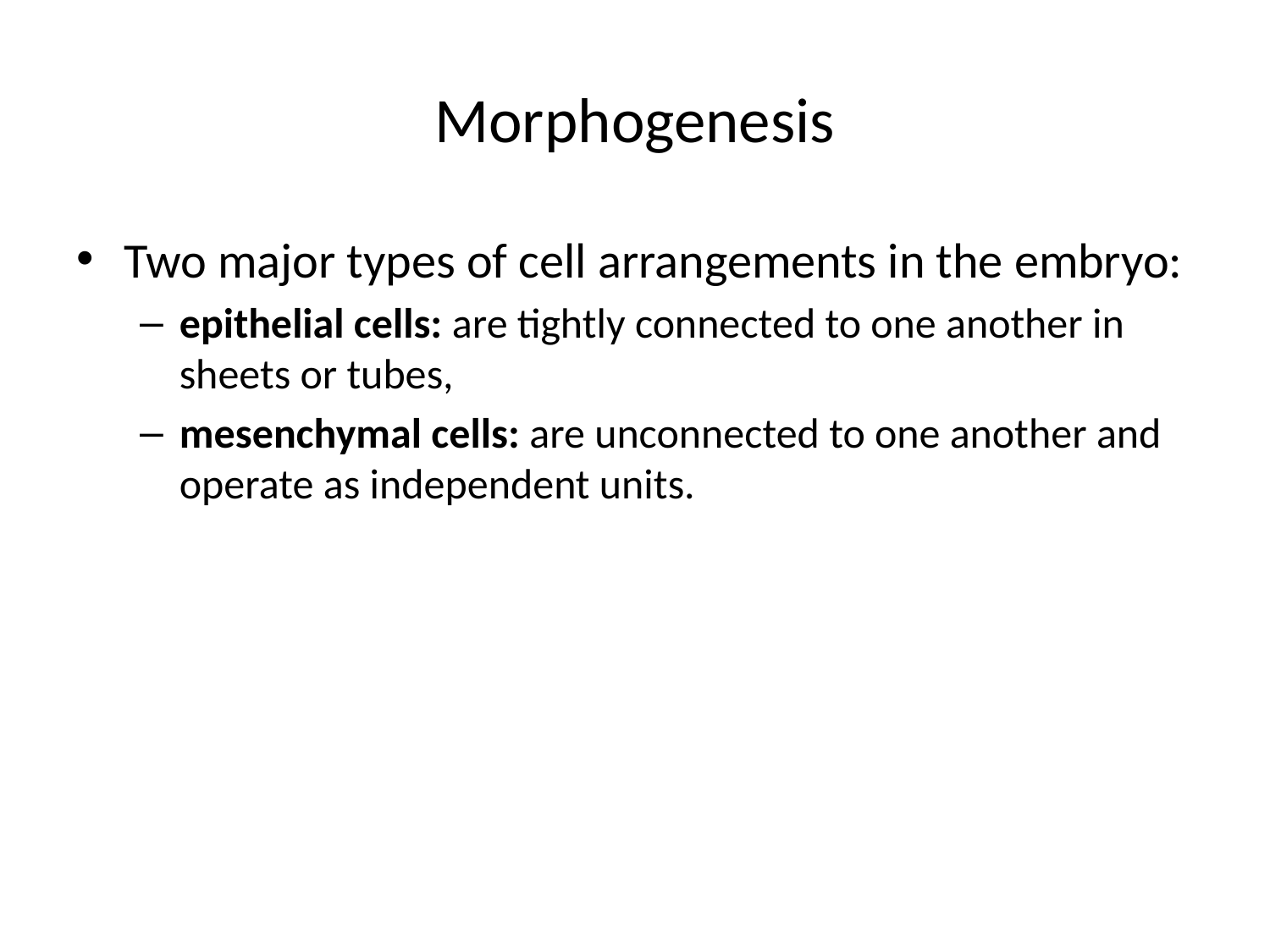

# Morphogenesis
Two major types of cell arrangements in the embryo:
epithelial cells: are tightly connected to one another in sheets or tubes,
mesenchymal cells: are unconnected to one another and operate as independent units.